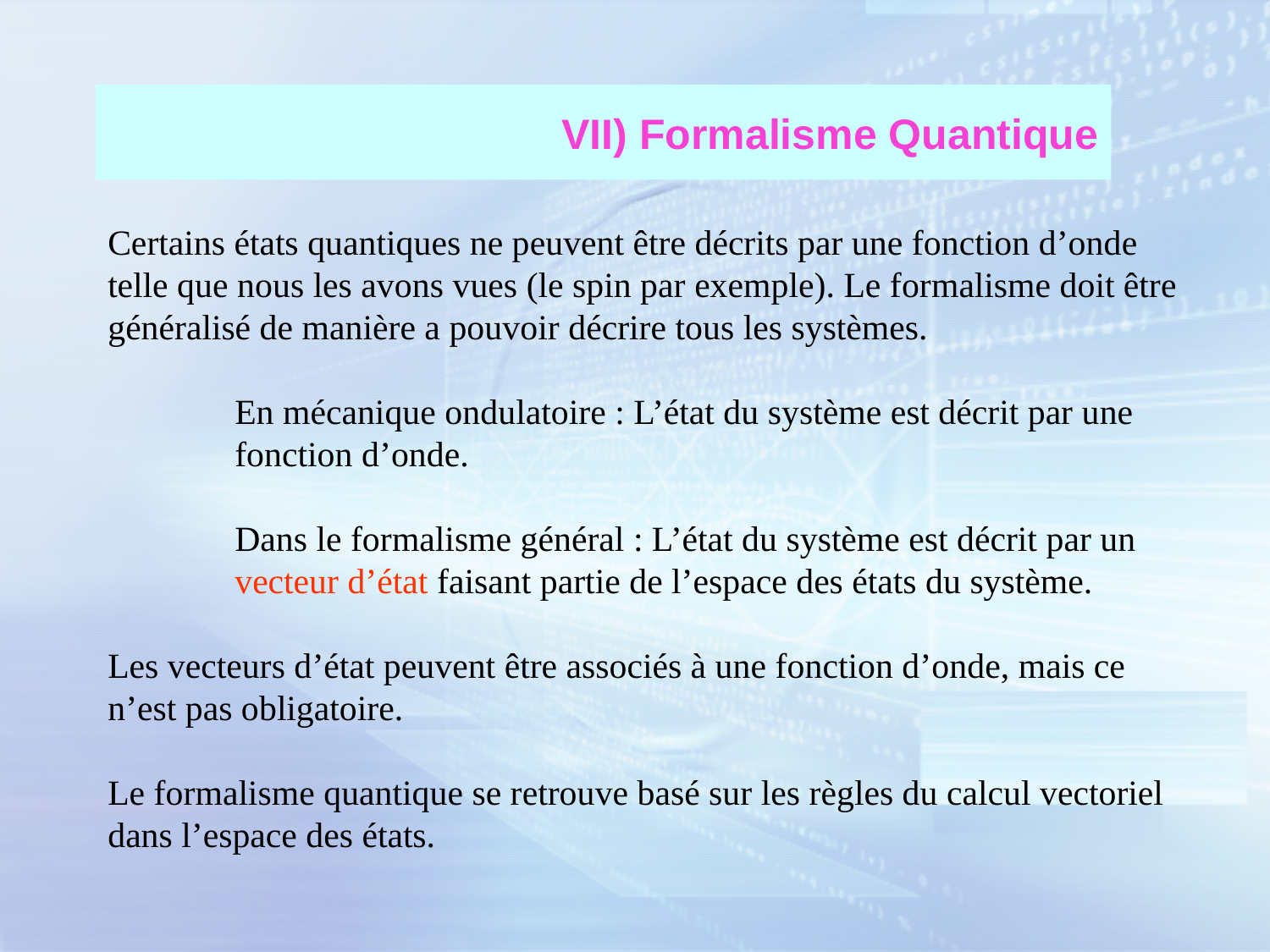

# VII) Formalisme Quantique
Certains états quantiques ne peuvent être décrits par une fonction d’onde telle que nous les avons vues (le spin par exemple). Le formalisme doit être généralisé de manière a pouvoir décrire tous les systèmes.

	En mécanique ondulatoire : L’état du système est décrit par une 	fonction d’onde.

	Dans le formalisme général : L’état du système est décrit par un 	vecteur d’état faisant partie de l’espace des états du système.

Les vecteurs d’état peuvent être associés à une fonction d’onde, mais ce n’est pas obligatoire.

Le formalisme quantique se retrouve basé sur les règles du calcul vectoriel dans l’espace des états.